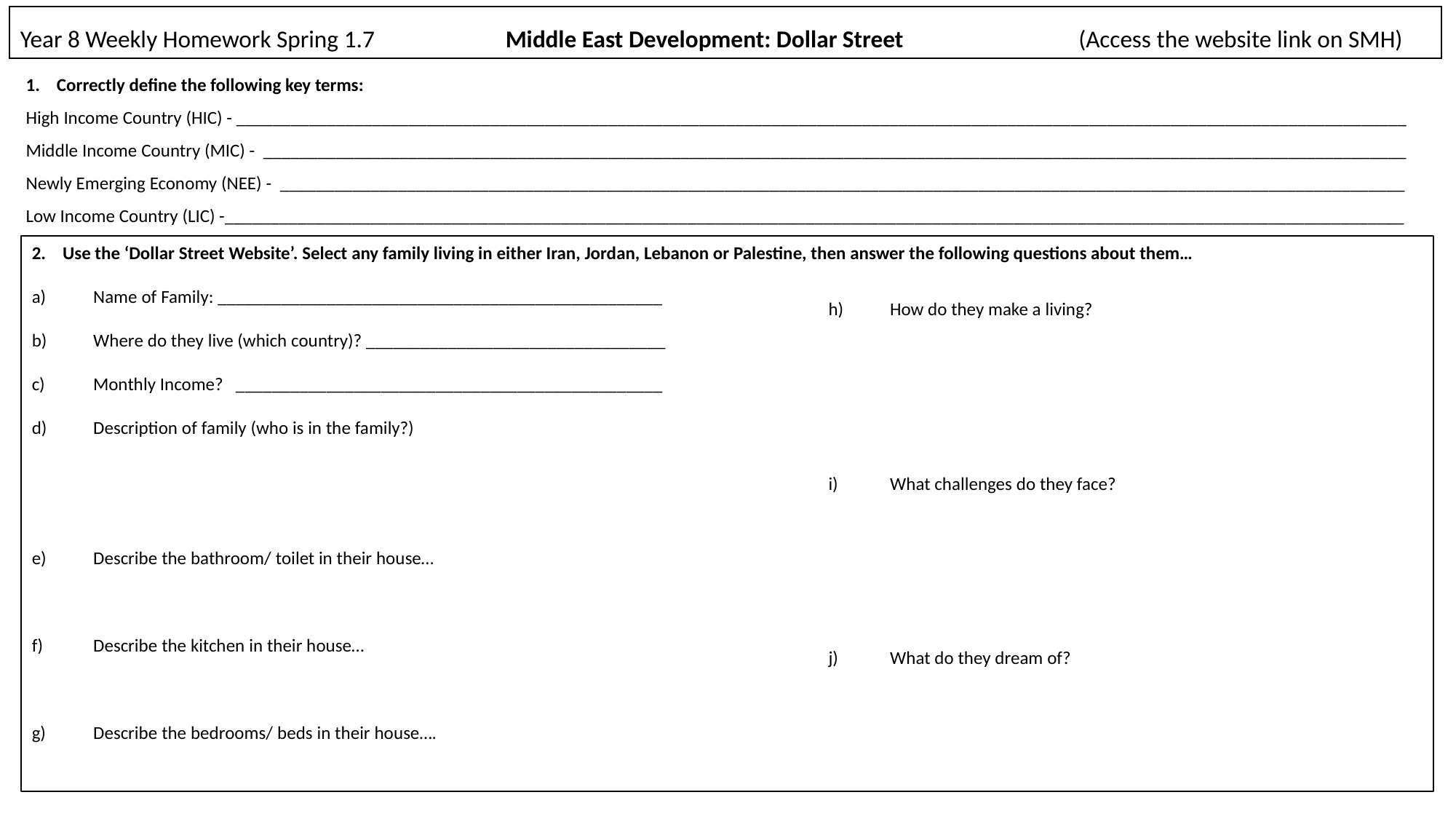

Year 8 Weekly Homework Spring 1.7                        Middle East Development: Dollar Street                                (Access the website link on SMH)
1.    Correctly define the following key terms:
High Income Country (HIC) - _________________________________________________________________________________________________________________________________
Middle Income Country (MIC) -  ______________________________________________________________________________________________________________________________
Newly Emerging Economy (NEE) -  ____________________________________________________________________________________________________________________________
Low Income Country (LIC) -__________________________________________________________________________________________________________________________________
2.    Use the ‘Dollar Street Website’. Select any family living in either Iran, Jordan, Lebanon or Palestine, then answer the following questions about them…
Name of Family: _________________________________________________
Where do they live (which country)? _________________________________
Monthly Income?   _______________________________________________
Description of family (who is in the family?)

Describe the bathroom/ toilet in their house…

Describe the kitchen in their house…

Describe the bedrooms/ beds in their house….

How do they make a living?

What challenges do they face?

What do they dream of?